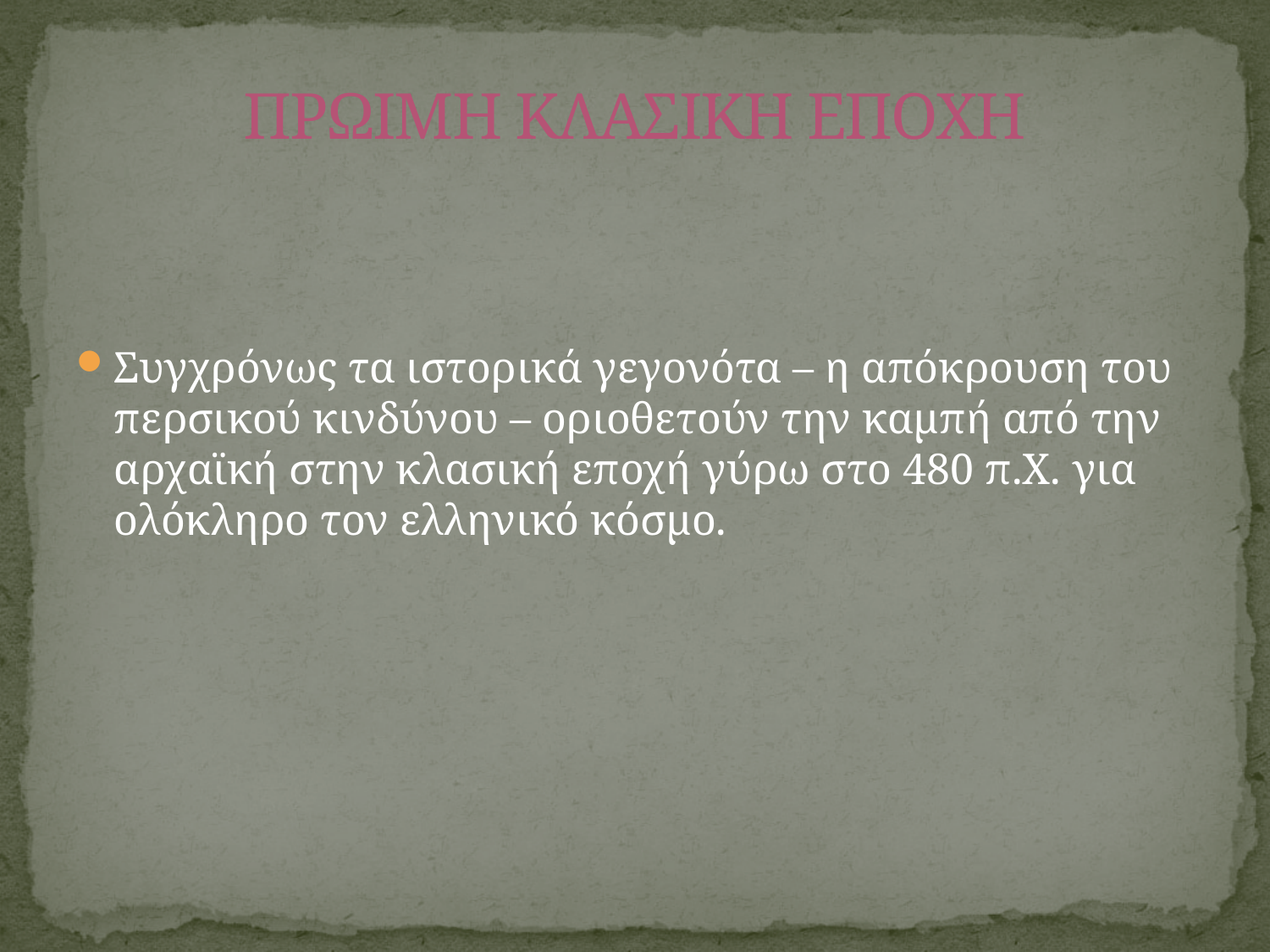

# ΠΡΩΙΜΗ ΚΛΑΣΙΚΗ ΕΠΟΧΗ

Συγχρόνως τα ιστορικά γεγονότα – η απόκρουση του περσικού κινδύνου – οριοθετούν την καμπή από την αρχαϊκή στην κλασική εποχή γύρω στο 480 π.Χ. για ολόκληρο τον ελληνικό κόσμο.